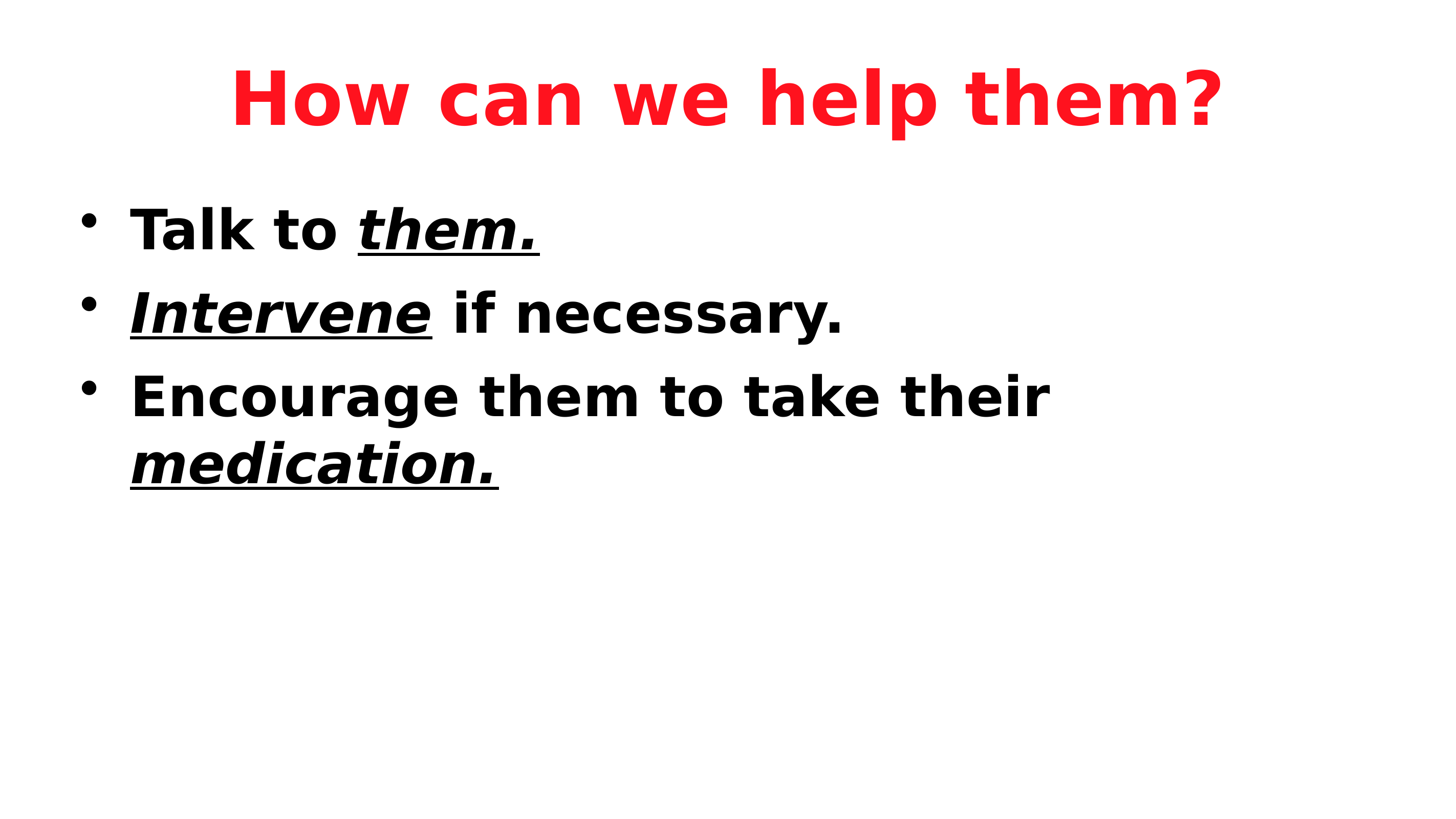

How can we help them?
Talk to them.
Intervene if necessary.
Encourage them to take their medication.